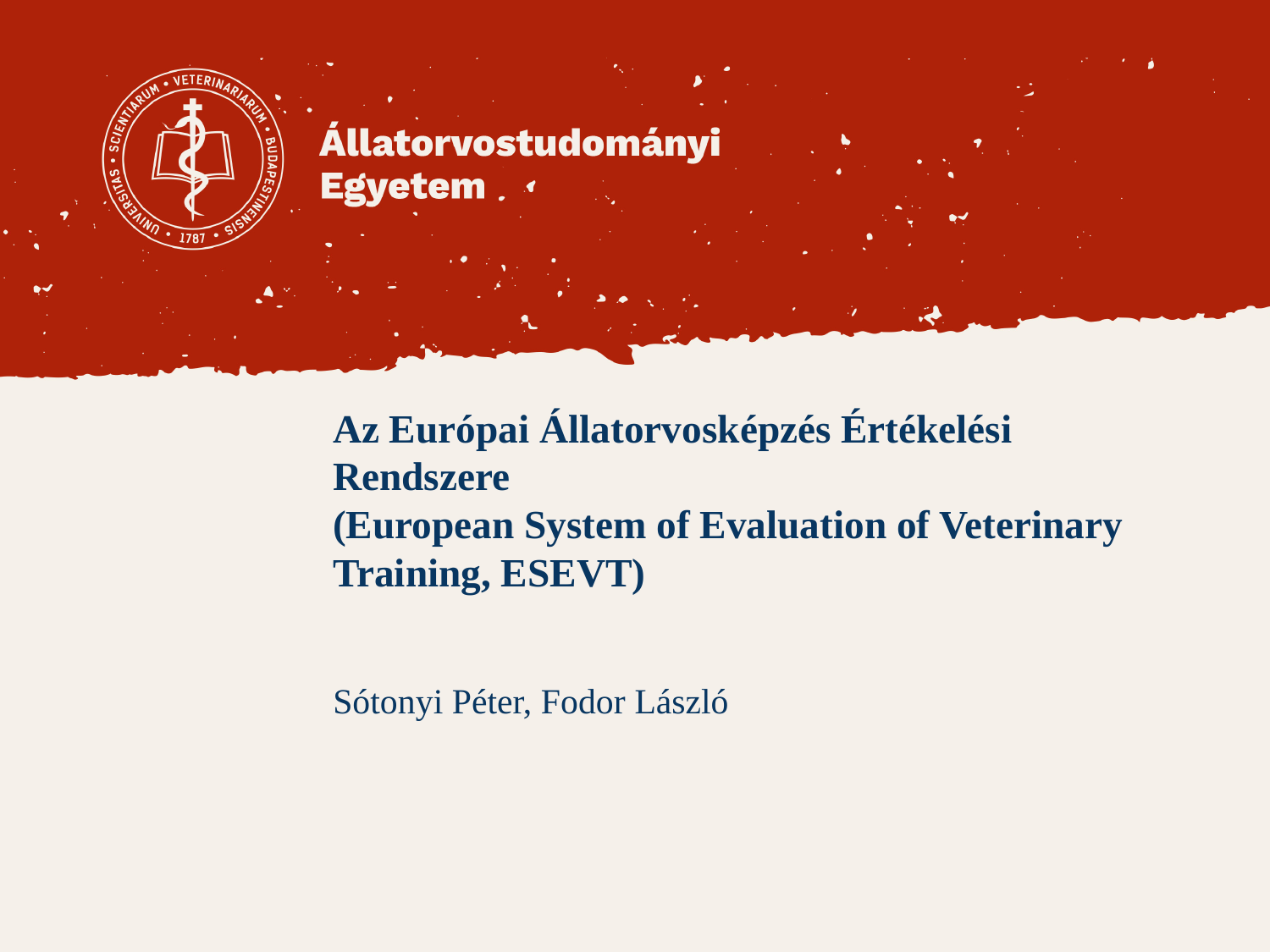

# Az Európai Állatorvosképzés Értékelési Rendszere (European System of Evaluation of Veterinary Training, ESEVT)

Sótonyi Péter, Fodor László